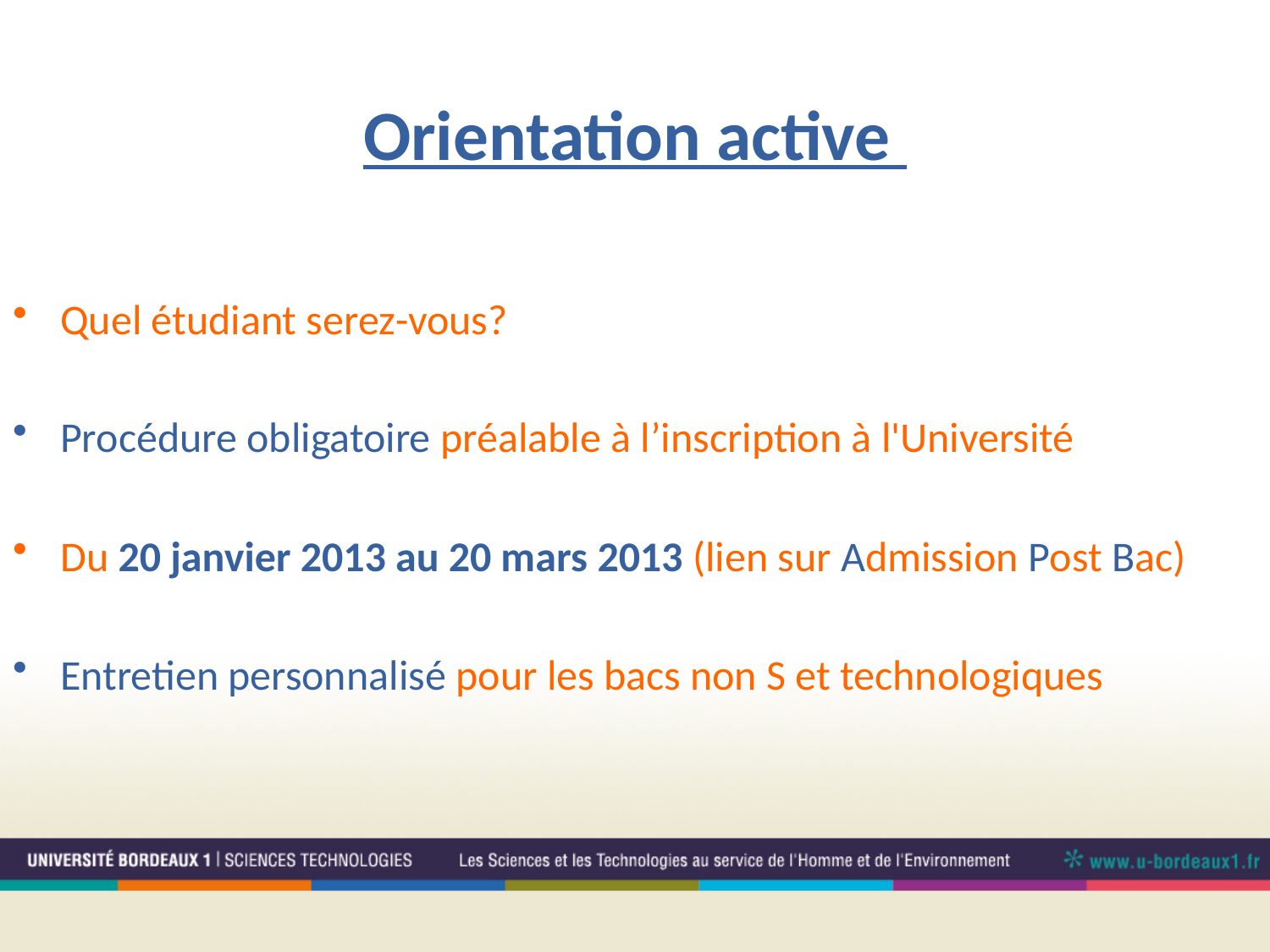

# Orientation active
Quel étudiant serez-vous?

Procédure obligatoire préalable à l’inscription à l'Université

Du 20 janvier 2013 au 20 mars 2013 (lien sur Admission Post Bac)

Entretien personnalisé pour les bacs non S et technologiques